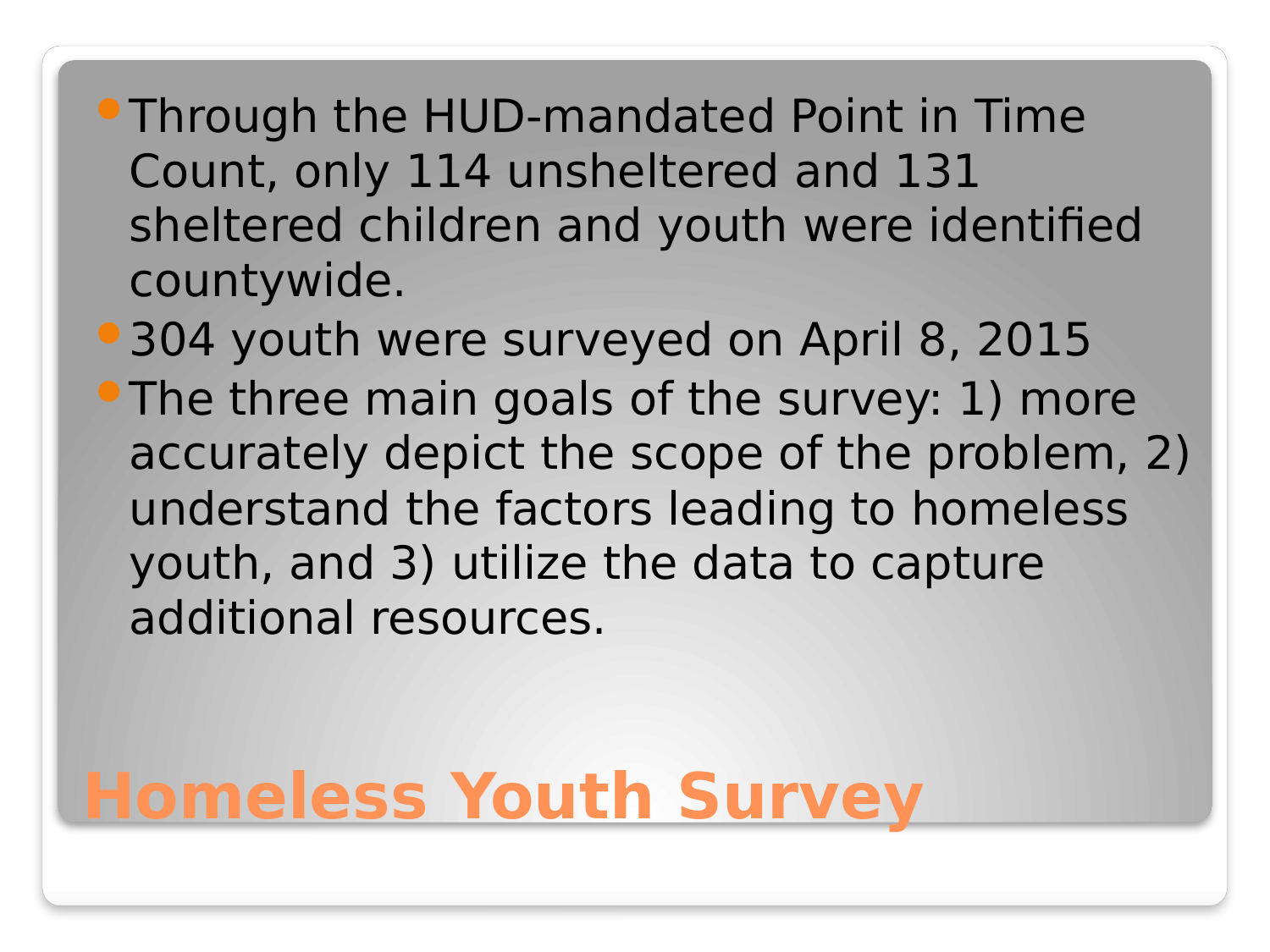

Through the HUD-mandated Point in Time Count, only 114 unsheltered and 131 sheltered children and youth were identified countywide.
304 youth were surveyed on April 8, 2015
The three main goals of the survey: 1) more accurately depict the scope of the problem, 2) understand the factors leading to homeless youth, and 3) utilize the data to capture additional resources.
# Homeless Youth Survey